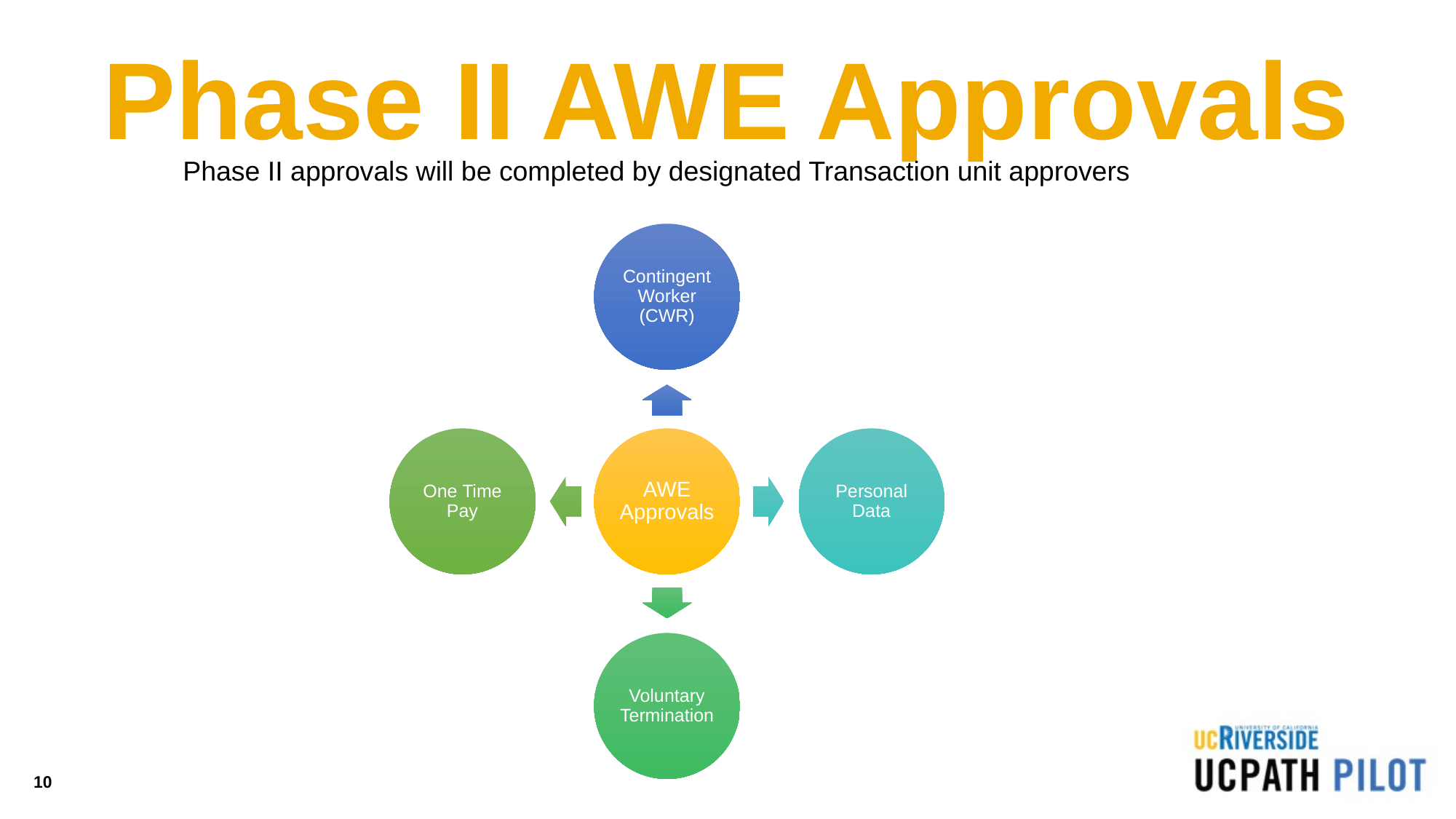

Phase II AWE Approvals
Phase II approvals will be completed by designated Transaction unit approvers
AWE Approvals

Contingent Worker (CWR)

Personal Data

Voluntary Termination

One Time Pay
10